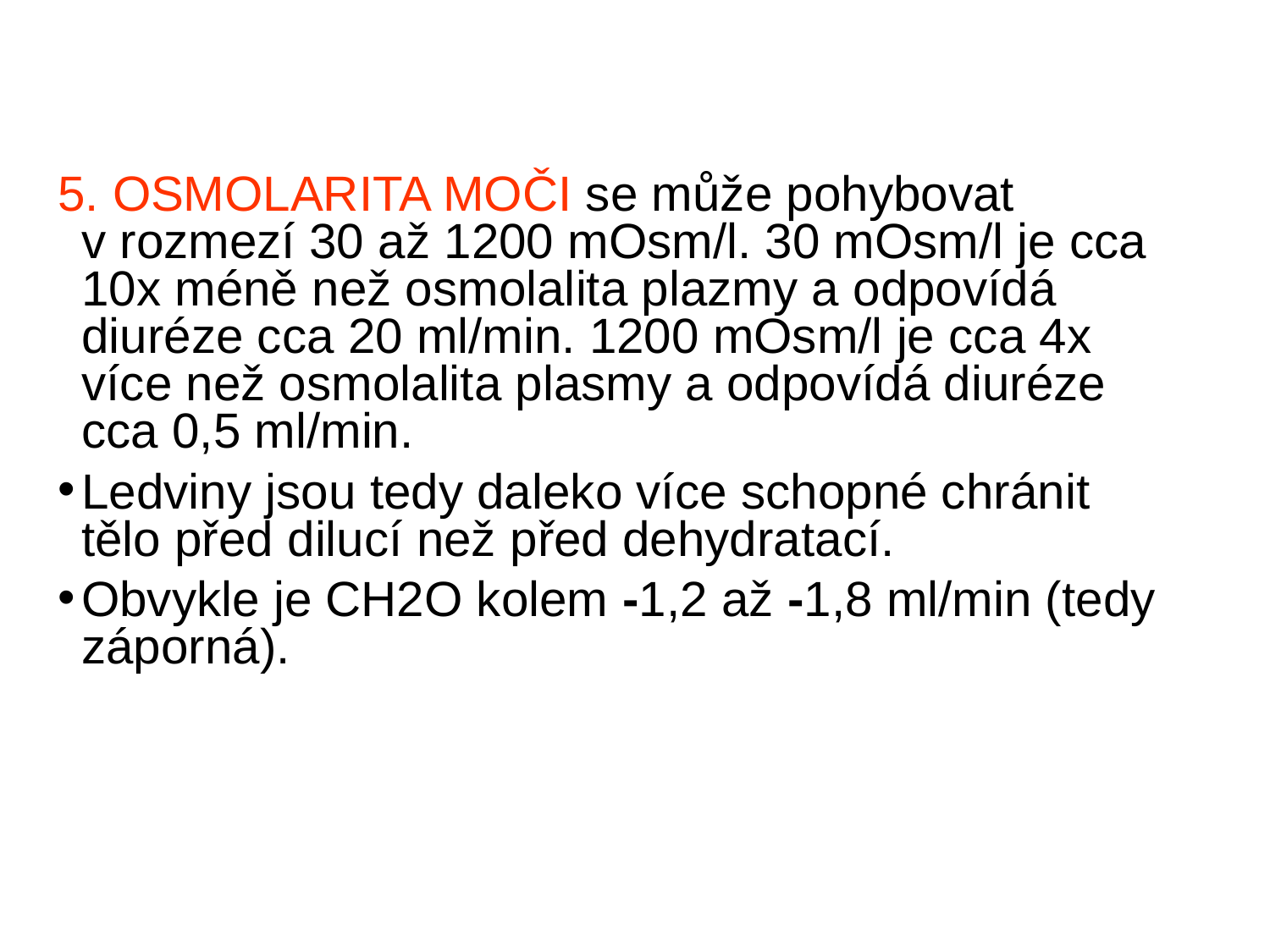

5. OSMOLARITA MOČI se může pohybovat v rozmezí 30 až 1200 mOsm/l. 30 mOsm/l je cca 10x méně než osmolalita plazmy a odpovídá diuréze cca 20 ml/min. 1200 mOsm/l je cca 4x více než osmolalita plasmy a odpovídá diuréze cca 0,5 ml/min.
Ledviny jsou tedy daleko více schopné chránit tělo před dilucí než před dehydratací.
Obvykle je CH2O kolem -1,2 až -1,8 ml/min (tedy záporná).